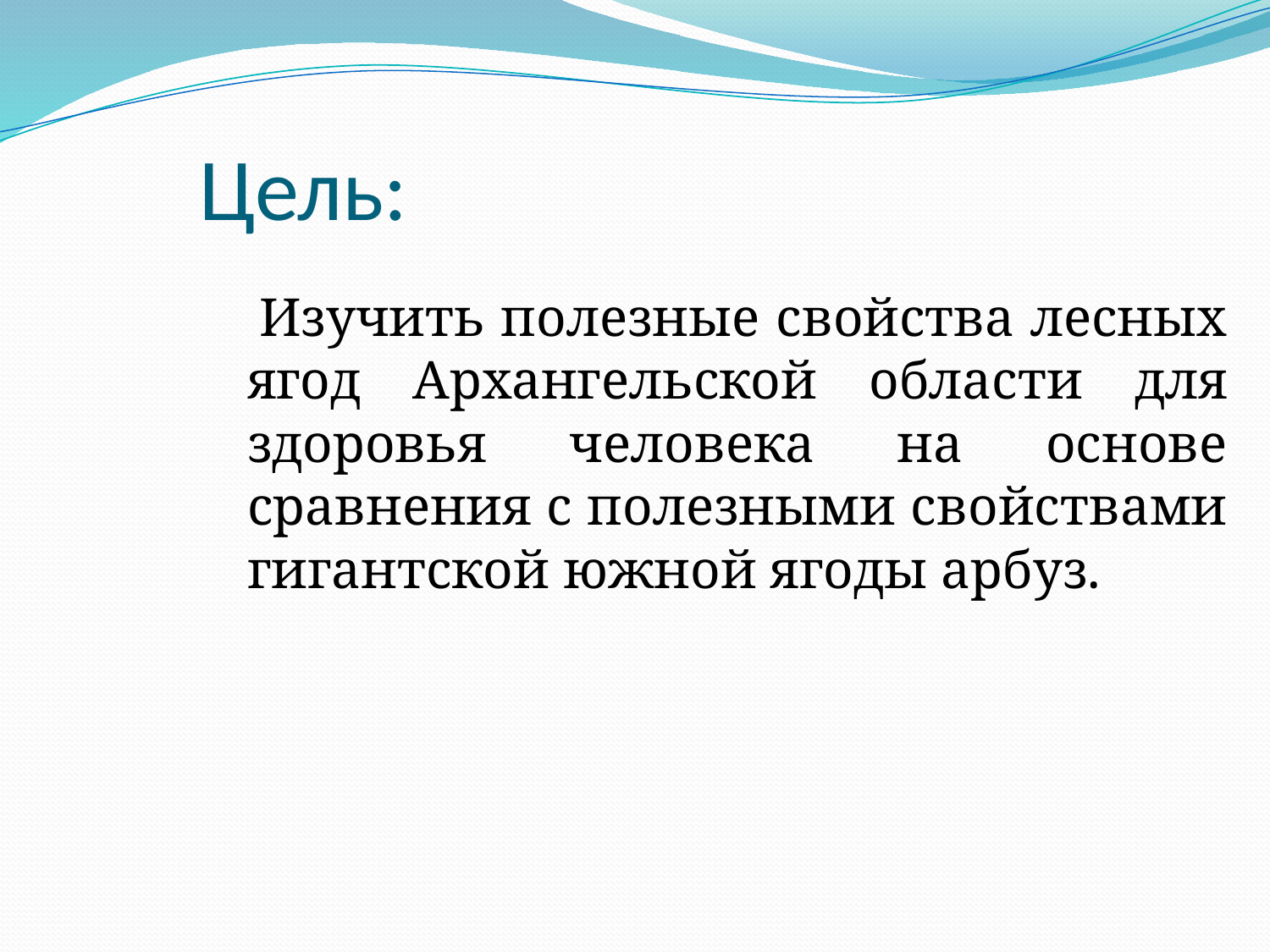

# Цель:
   Изучить полезные свойства лесных ягод Архангельской области для здоровья человека на основе сравнения с полезными свойствами гигантской южной ягоды арбуз.